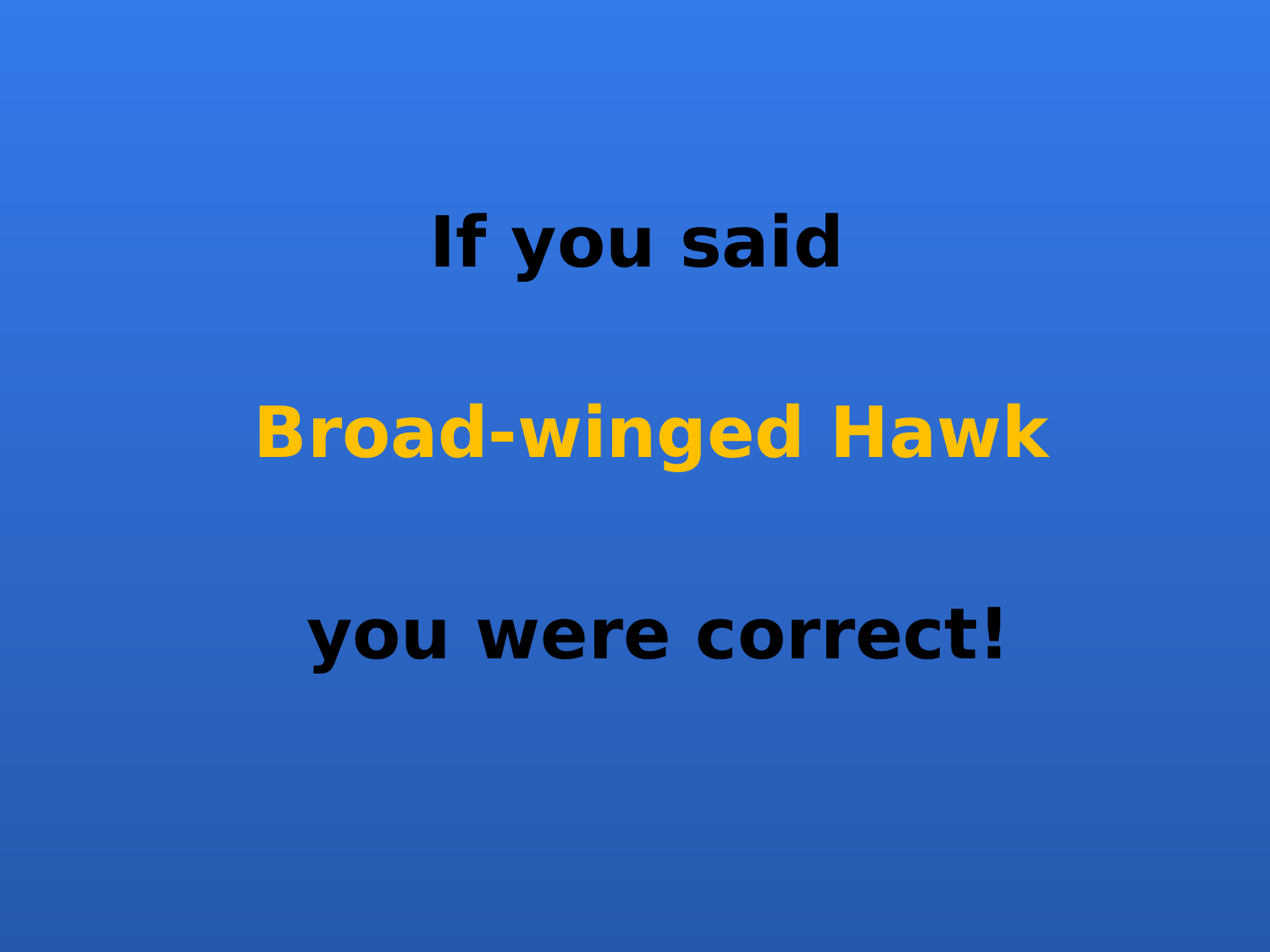

If you said
Broad-winged Hawk
you were correct!